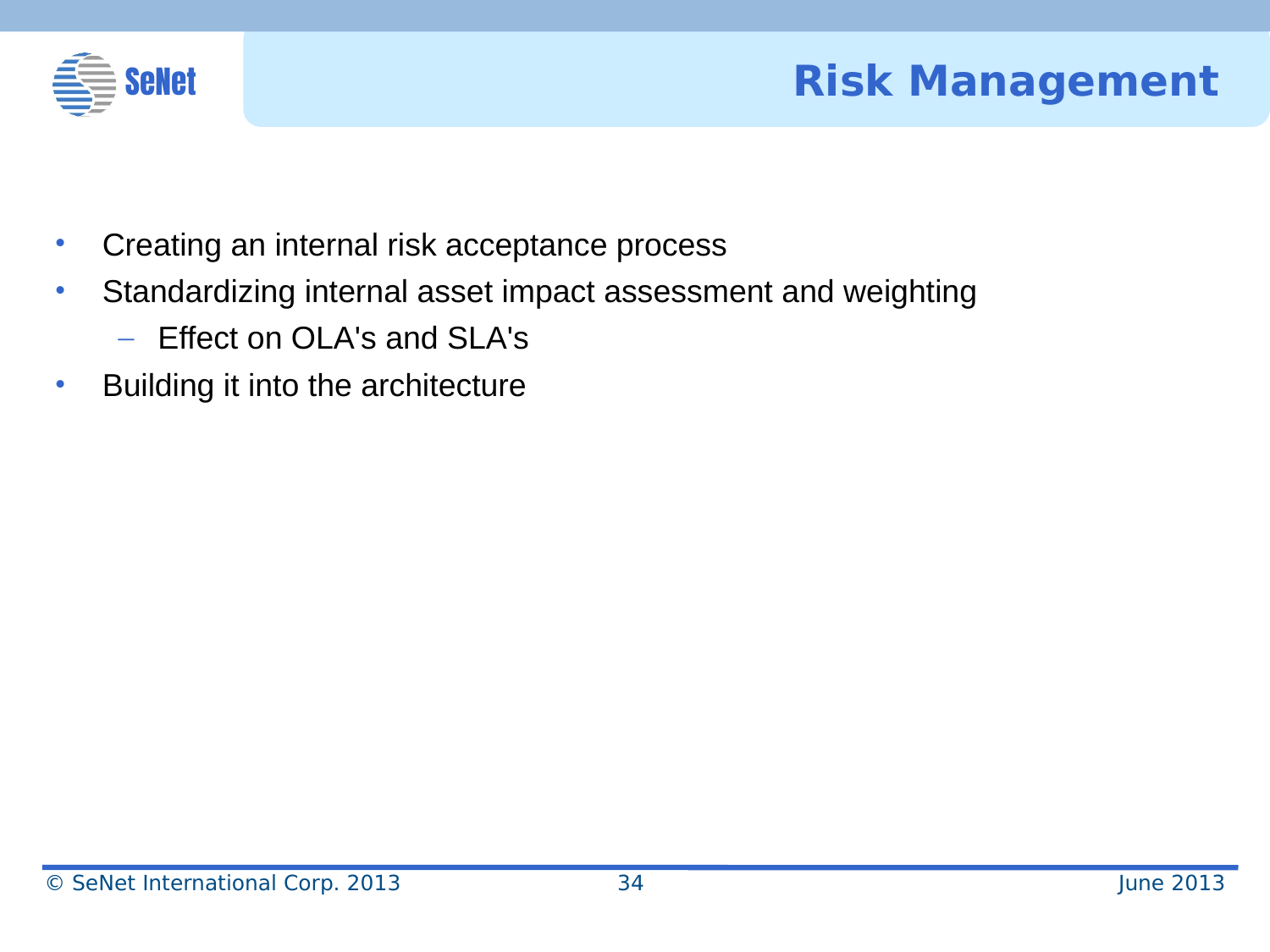

# Risk Management
Creating an internal risk acceptance process
Standardizing internal asset impact assessment and weighting
Effect on OLA's and SLA's
Building it into the architecture